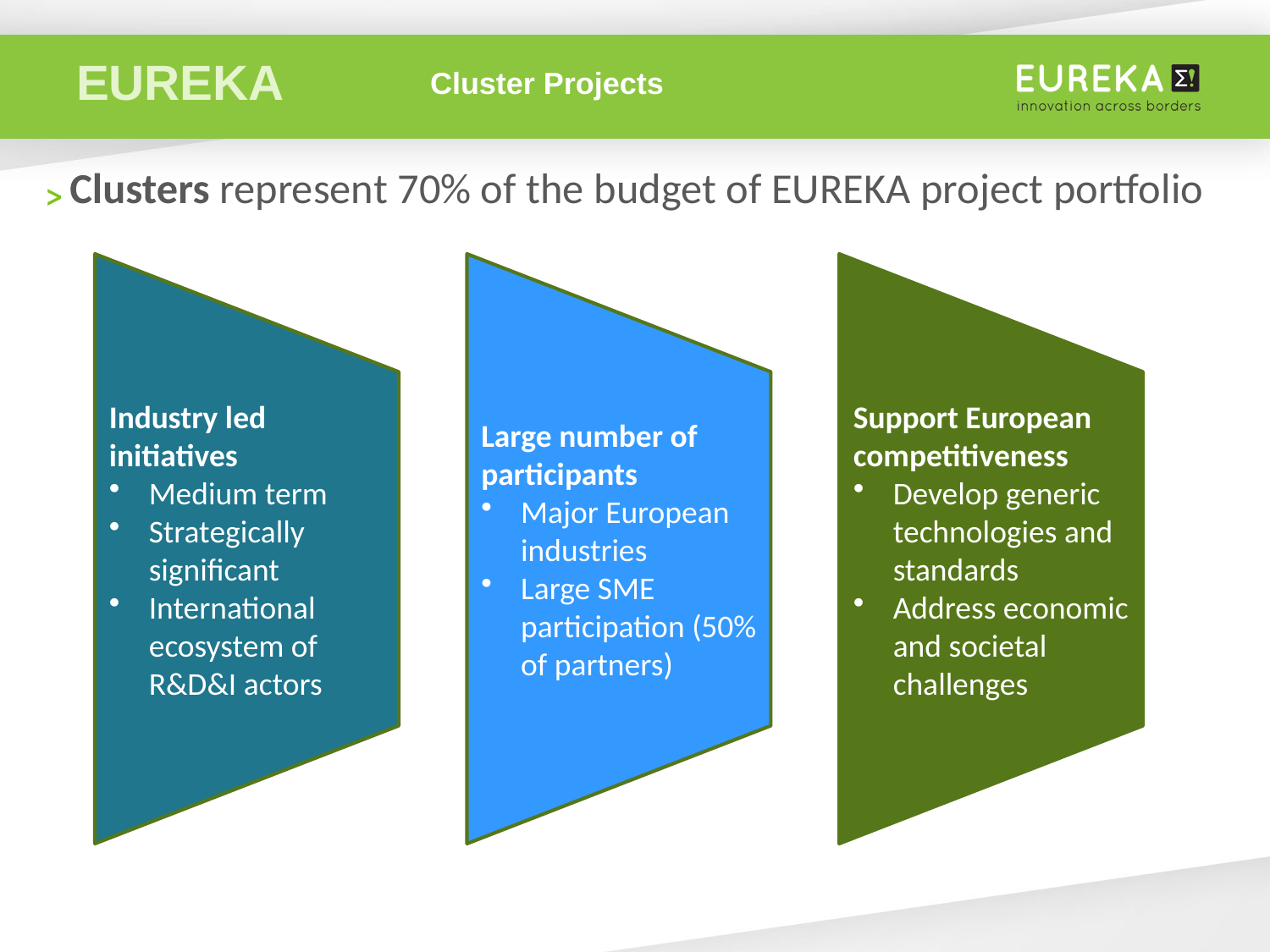

# Cluster Projects
> Clusters represent 70% of the budget of EUREKA project portfolio

Industry led initiatives
Medium term
Large number of participants
Major European industries
Large SME participation (50% of partners)
Support European competitiveness
Develop generic technologies and standards
Address economic and societal challenges
Strategically significant
International ecosystem of R&D&I actors